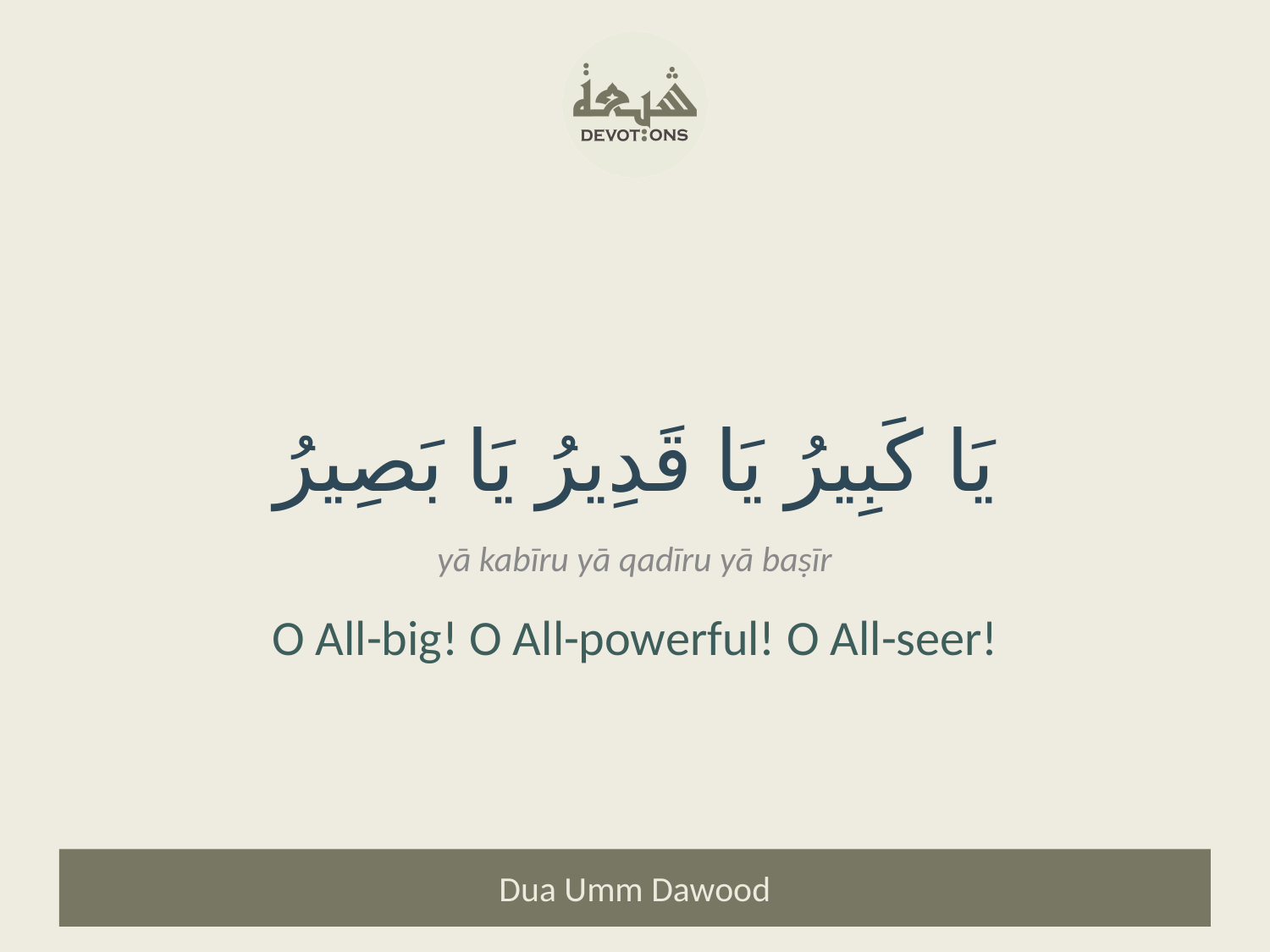

يَا كَبِيرُ يَا قَدِيرُ يَا بَصِيرُ
yā kabīru yā qadīru yā baṣīr
O All-big! O All-powerful! O All-seer!
Dua Umm Dawood